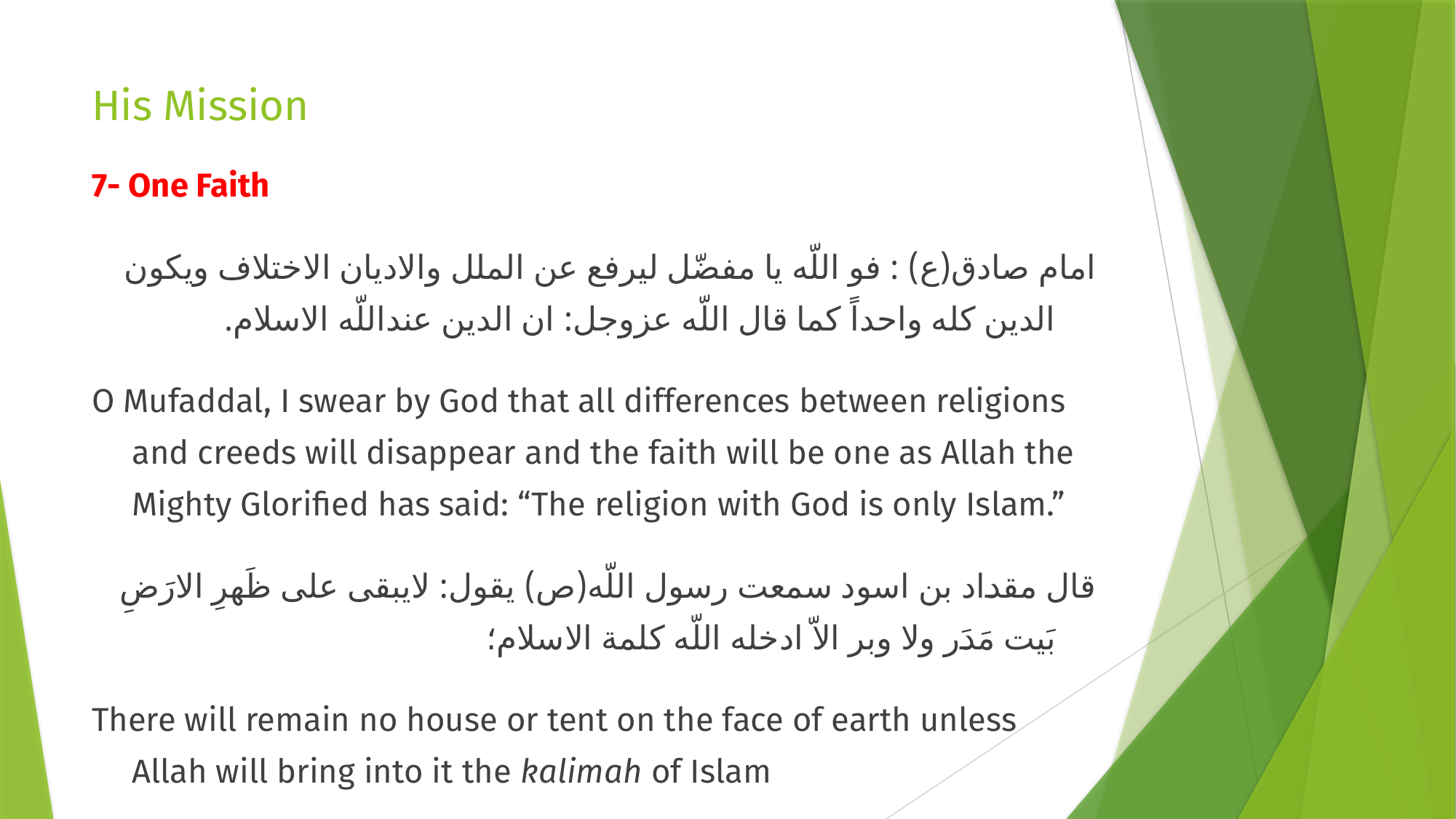

# His Mission
7- One Faith
امام صادق(ع) : فو اللّه یا مفضّل لیرفع عن الملل والادیان الاختلاف ویکون الدین کله واحداً کما قال اللّه عزوجل: ان الدین عنداللّه الاسلام.
O Mufaddal, I swear by God that all differences between religions and creeds will disappear and the faith will be one as Allah the Mighty Glorified has said: “The religion with God is only Islam.”
قال مقداد بن اسود سمعت رسول اللّه(ص) یقول: لایبقى على ظَهرِ الارَضِ بَیت مَدَر ولا وبر الاّ ادخله اللّه کلمة الاسلام؛
There will remain no house or tent on the face of earth unless Allah will bring into it the kalimah of Islam